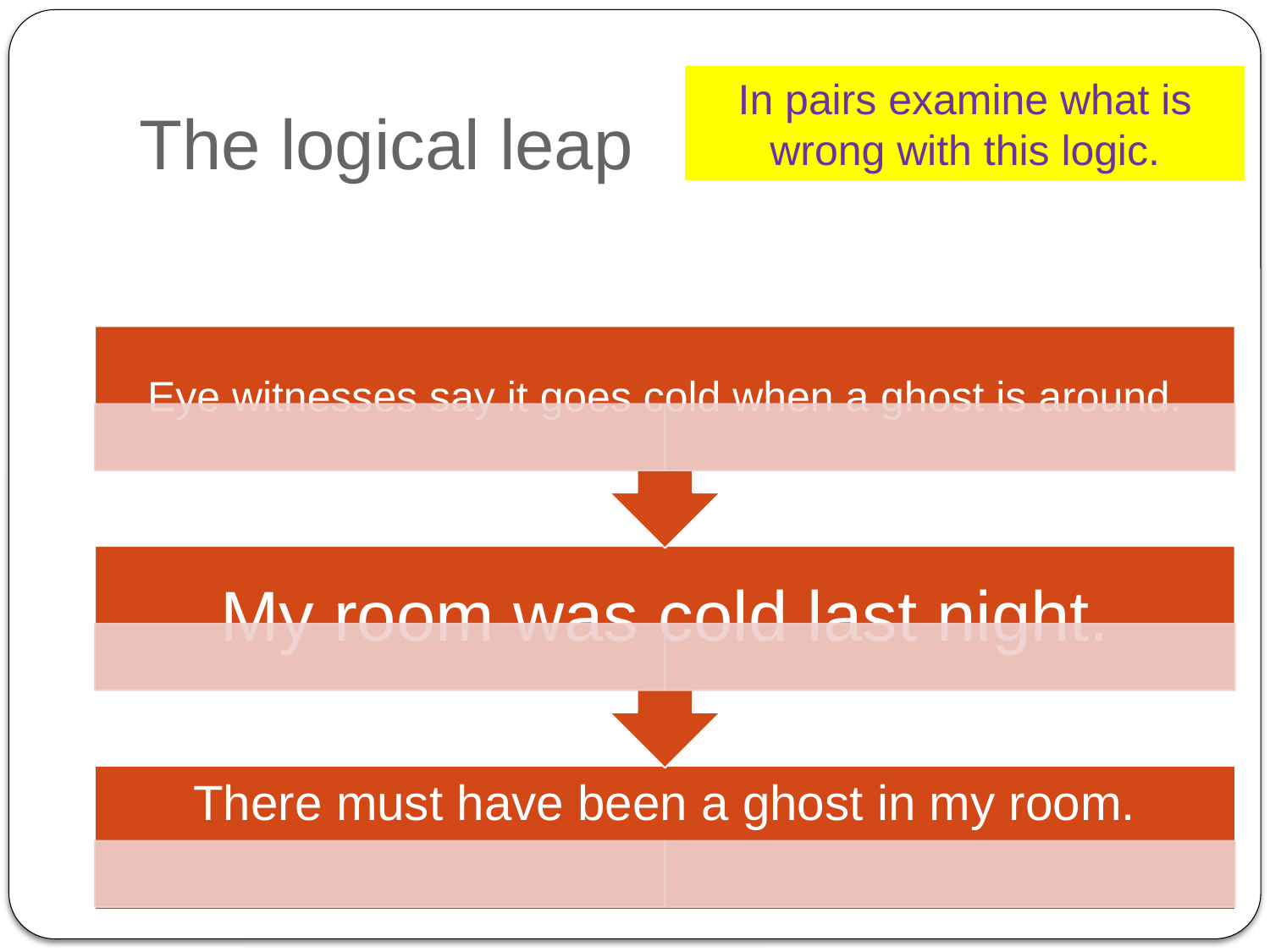

# The logical leap
In pairs examine what is wrong with this logic.

There must have been a ghost in my room.

My room was cold last night.

Eye witnesses say it goes cold when a ghost is around.